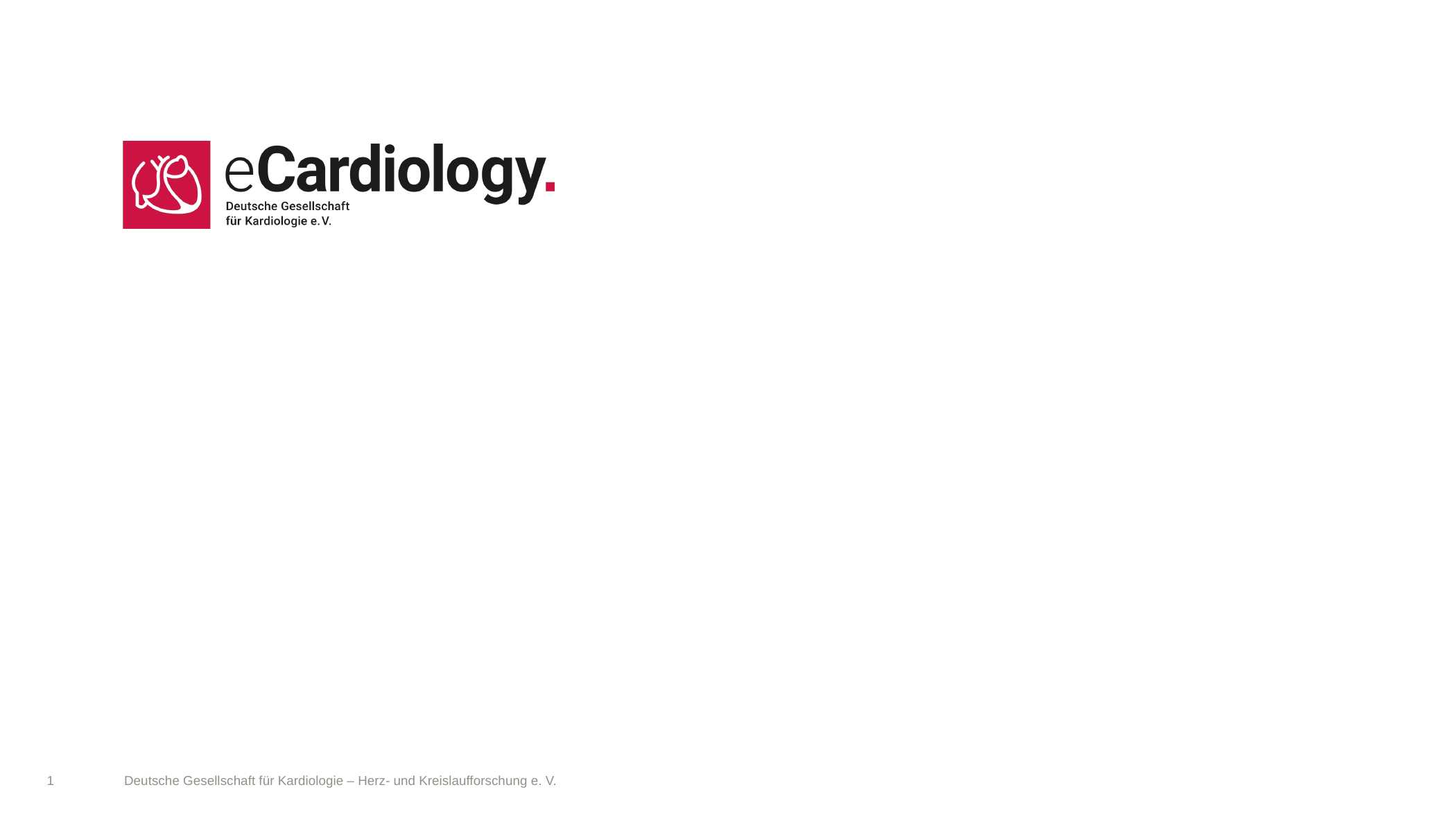

#

1
Deutsche Gesellschaft für Kardiologie – Herz- und Kreislaufforschung e. V.